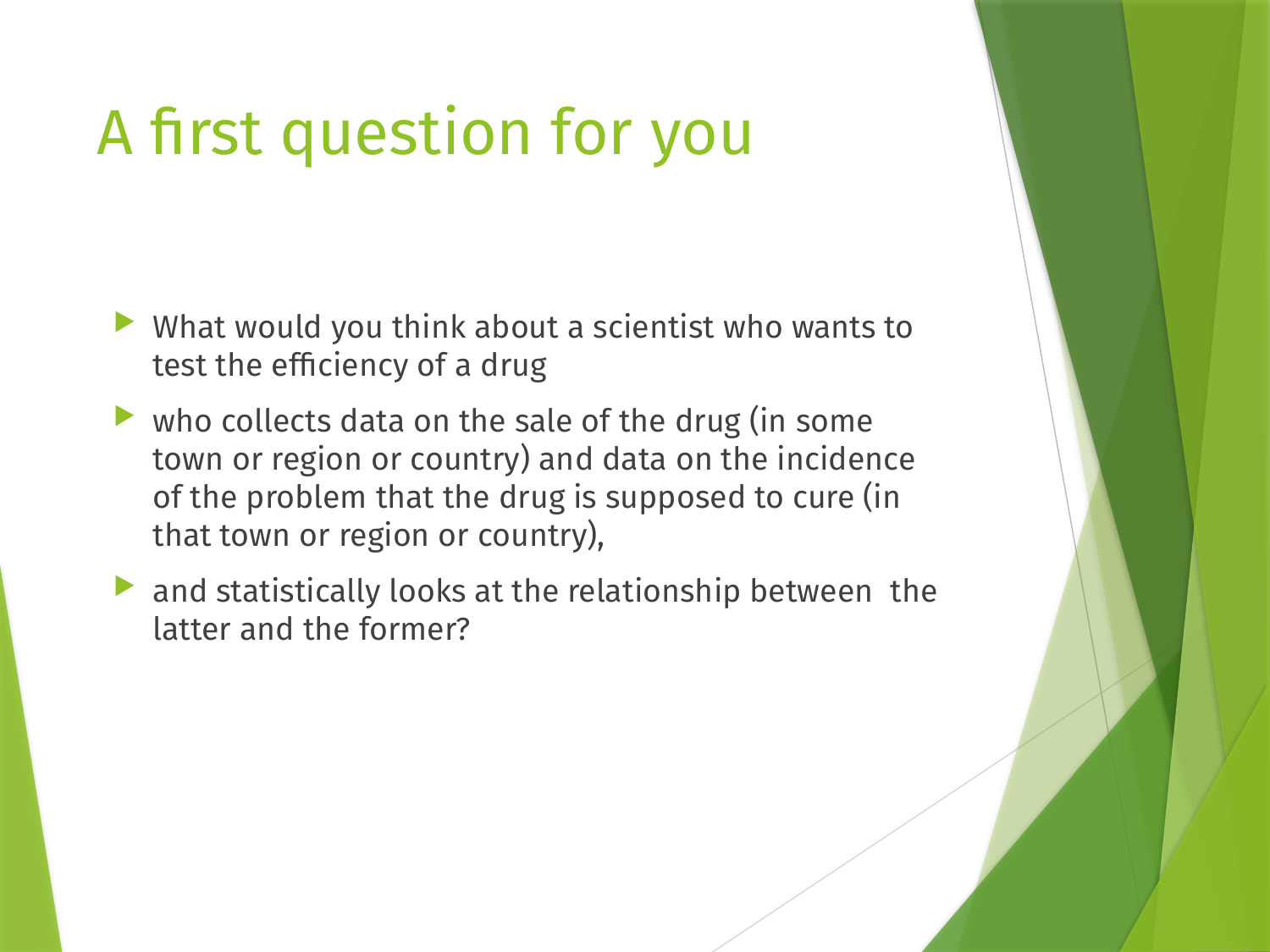

# A first question for you
What would you think about a scientist who wants to test the efficiency of a drug
who collects data on the sale of the drug (in some town or region or country) and data on the incidence of the problem that the drug is supposed to cure (in that town or region or country),
and statistically looks at the relationship between  the latter and the former?